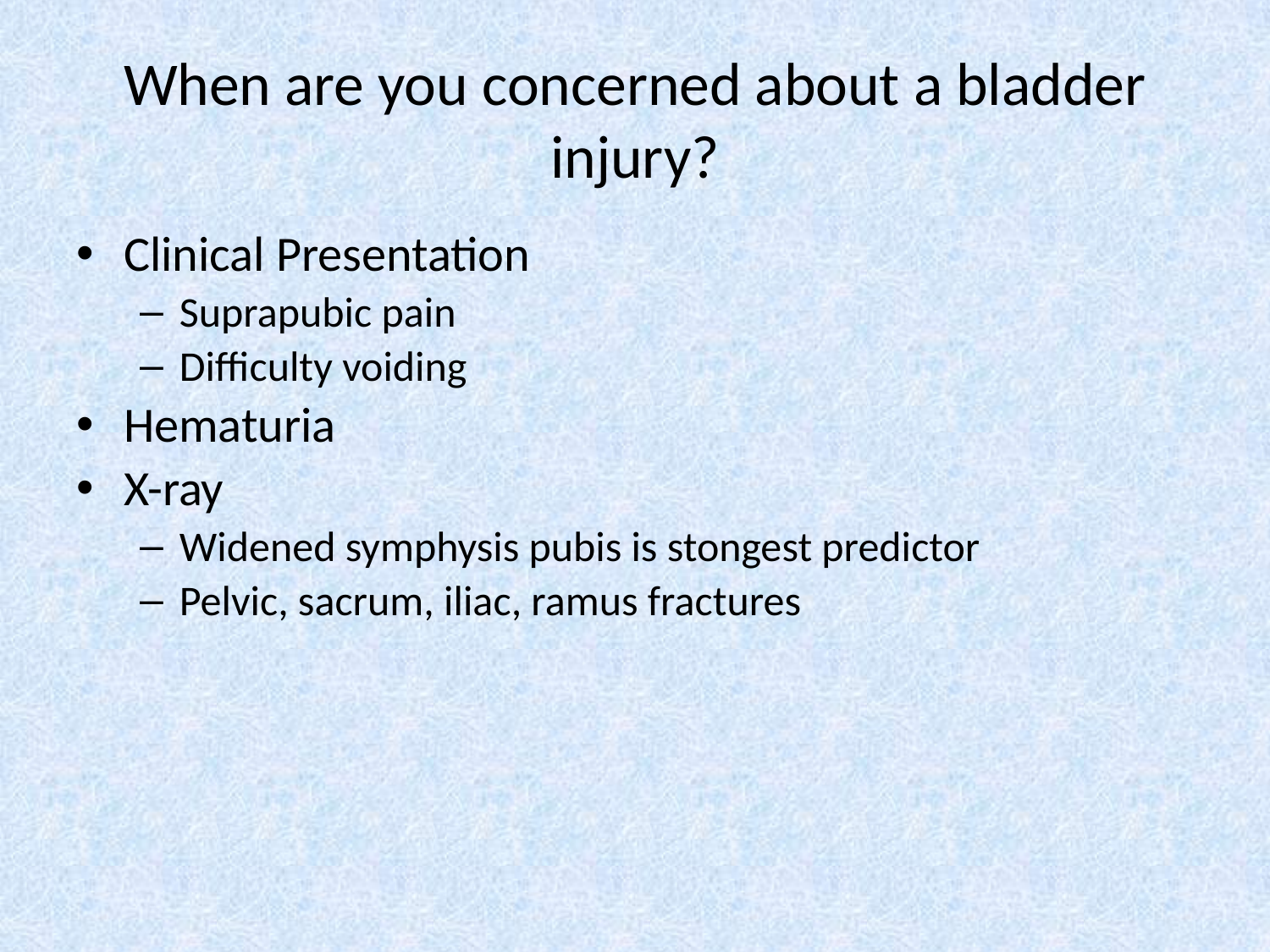

# When are you concerned about a bladder injury?
Clinical Presentation
Suprapubic pain
Difficulty voiding
Hematuria
X-ray
Widened symphysis pubis is stongest predictor
Pelvic, sacrum, iliac, ramus fractures